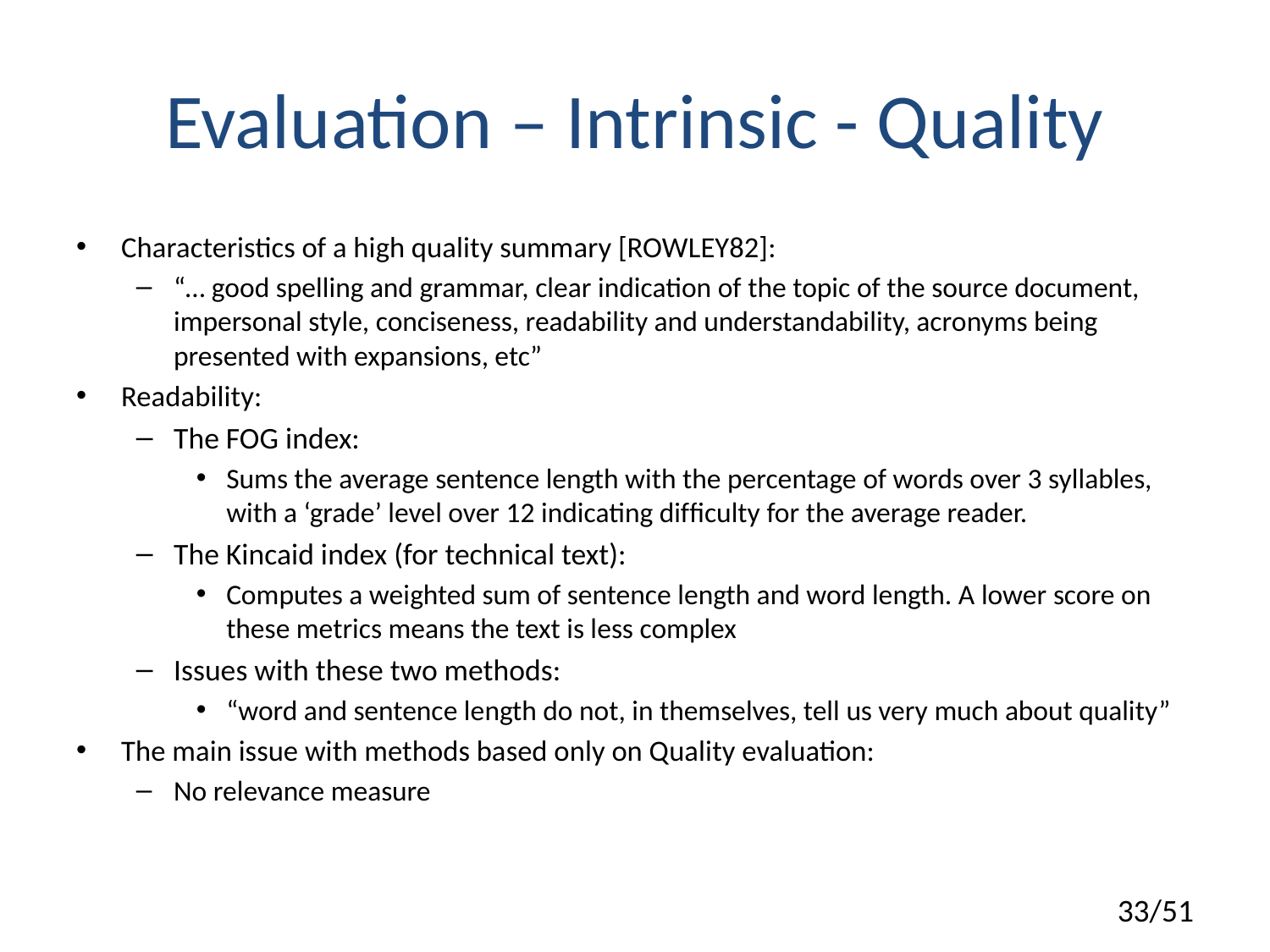

# Evaluation – Intrinsic - Quality
Characteristics of a high quality summary [ROWLEY82]:
“… good spelling and grammar, clear indication of the topic of the source document, impersonal style, conciseness, readability and understandability, acronyms being presented with expansions, etc”
Readability:
The FOG index:
Sums the average sentence length with the percentage of words over 3 syllables, with a ‘grade’ level over 12 indicating difﬁculty for the average reader.
The Kincaid index (for technical text):
Computes a weighted sum of sentence length and word length. A lower score on these metrics means the text is less complex
Issues with these two methods:
“word and sentence length do not, in themselves, tell us very much about quality”
The main issue with methods based only on Quality evaluation:
No relevance measure